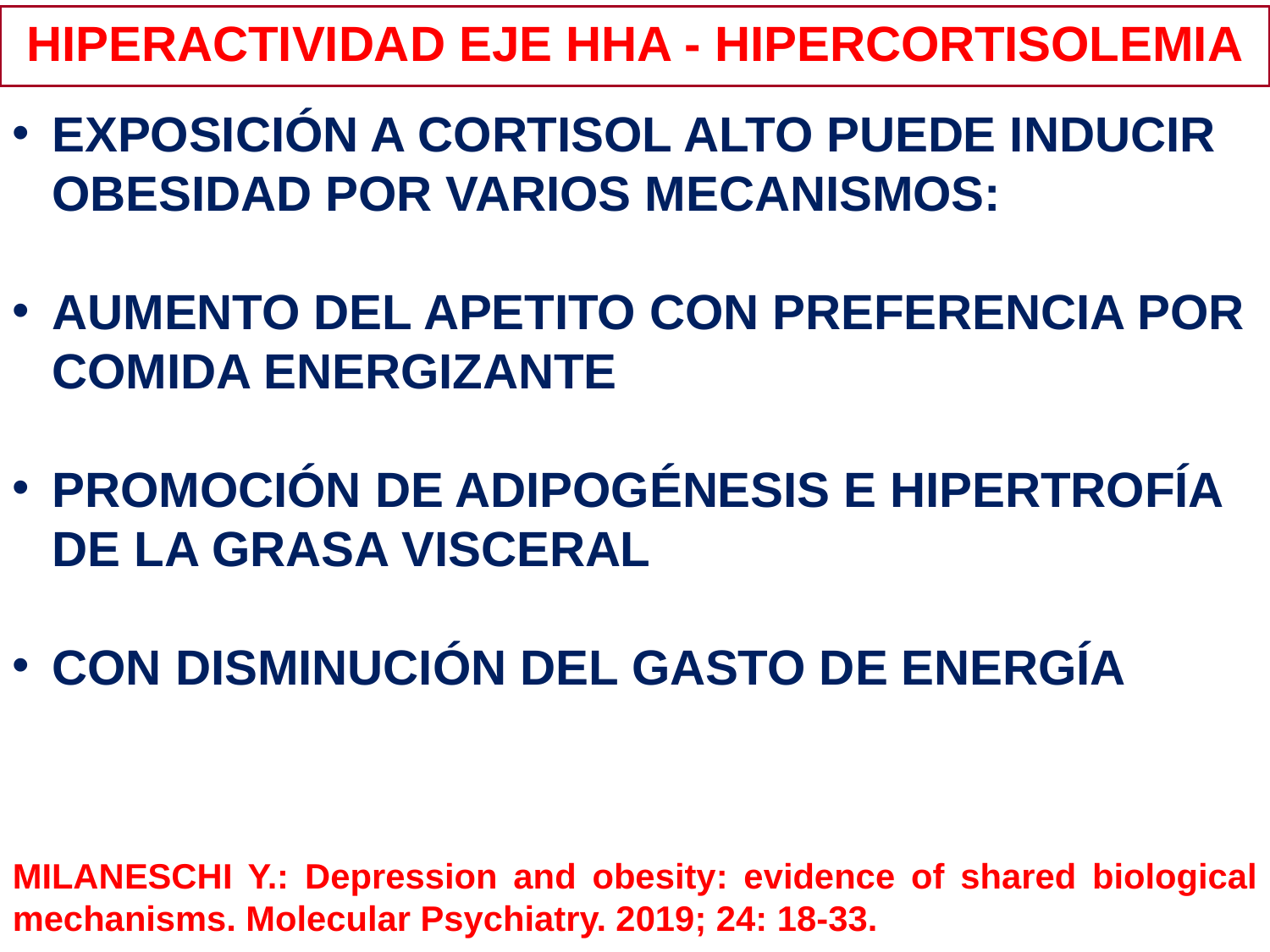

HIPERACTIVIDAD EJE HHA - HIPERCORTISOLEMIA
EXPOSICIÓN A CORTISOL ALTO PUEDE INDUCIR OBESIDAD POR VARIOS MECANISMOS:

AUMENTO DEL APETITO CON PREFERENCIA POR COMIDA ENERGIZANTE

PROMOCIÓN DE ADIPOGÉNESIS E HIPERTROFÍA DE LA GRASA VISCERAL

CON DISMINUCIÓN DEL GASTO DE ENERGÍA
MILANESCHI Y.: Depression and obesity: evidence of shared biological mechanisms. Molecular Psychiatry. 2019; 24: 18-33.